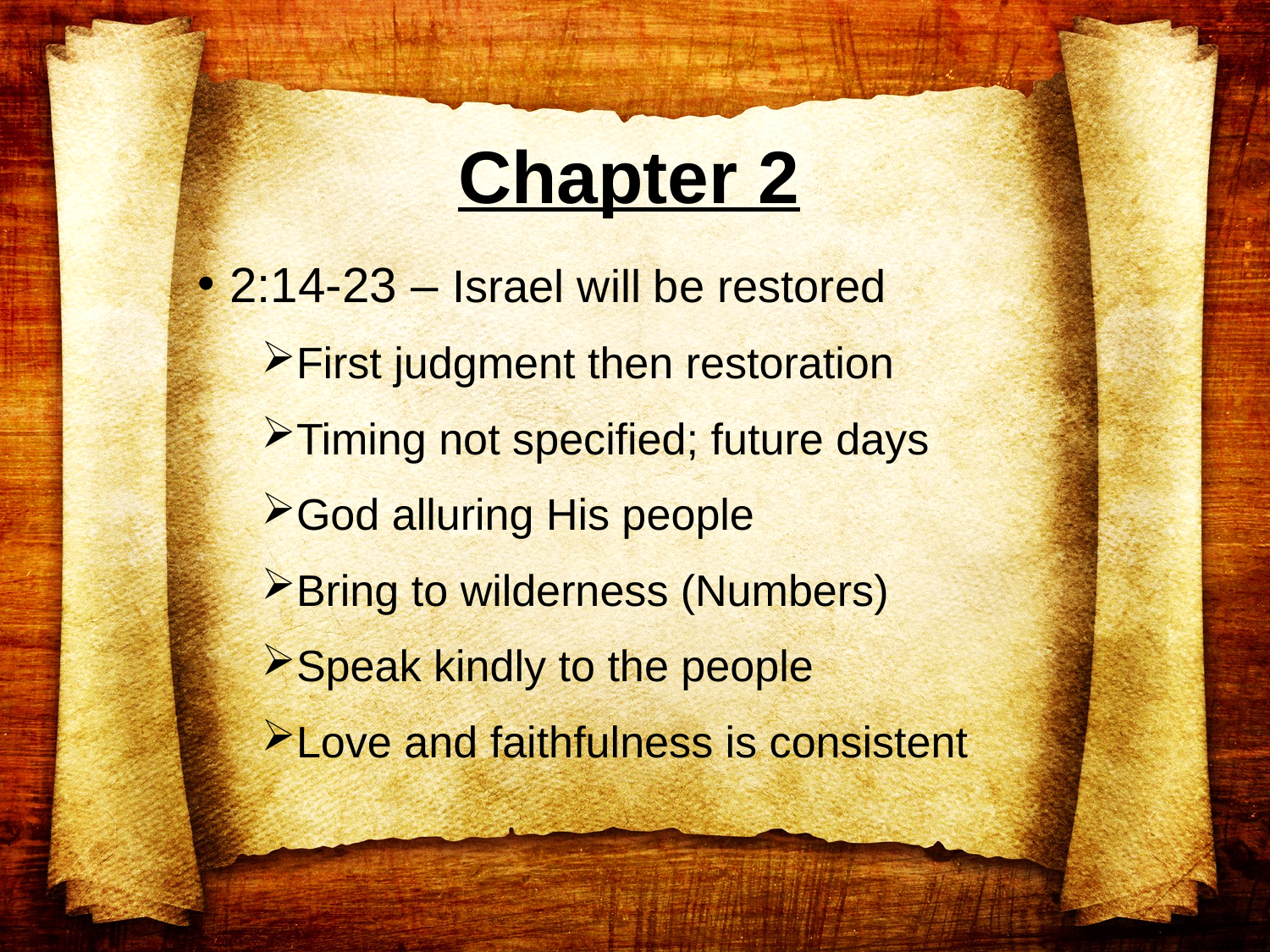

# Chapter 2
2:14-23 – Israel will be restored
First judgment then restoration
Timing not specified; future days
God alluring His people
Bring to wilderness (Numbers)
Speak kindly to the people
Love and faithfulness is consistent